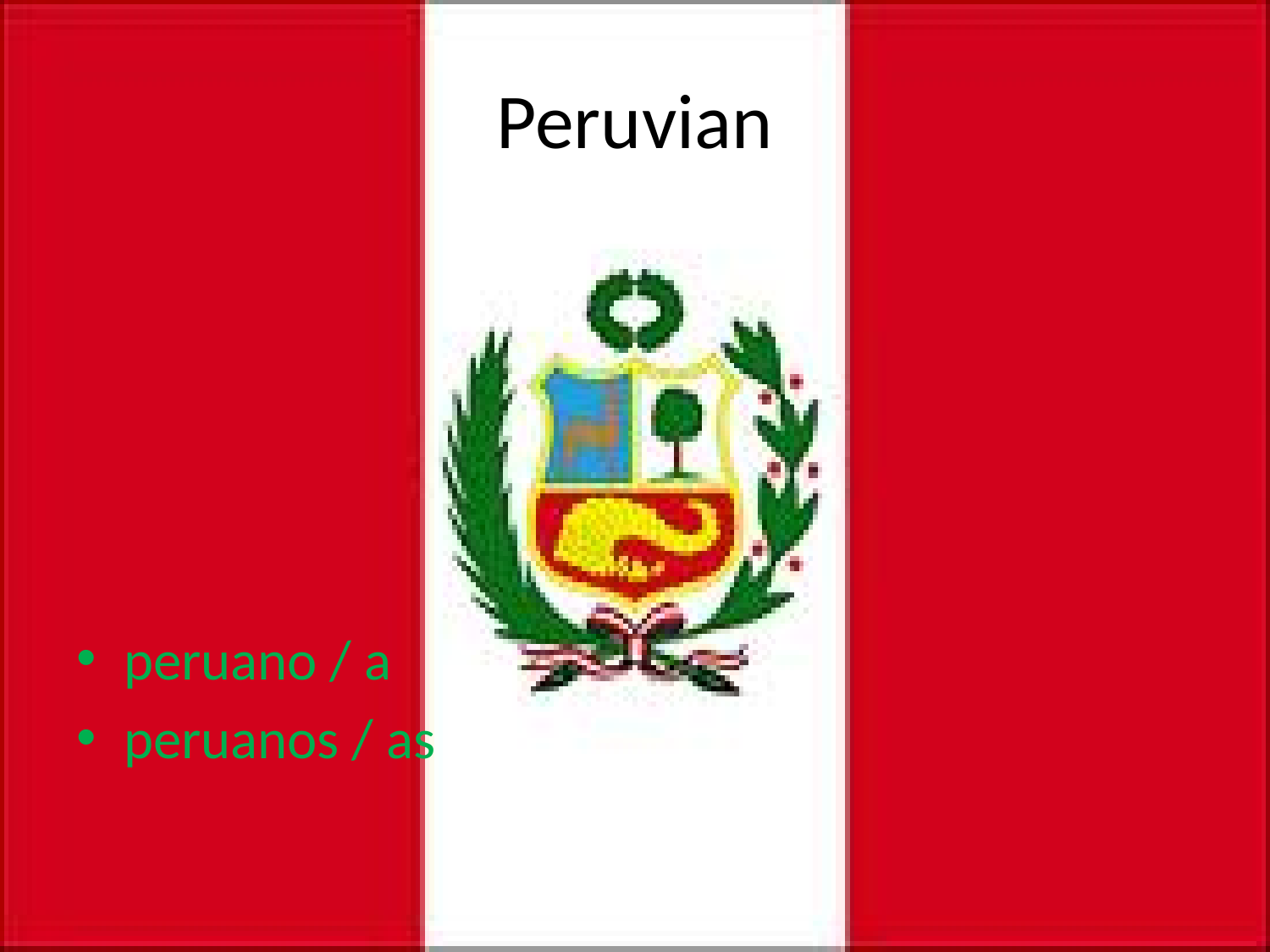

# Peruvian

peruano / a
peruanos / as